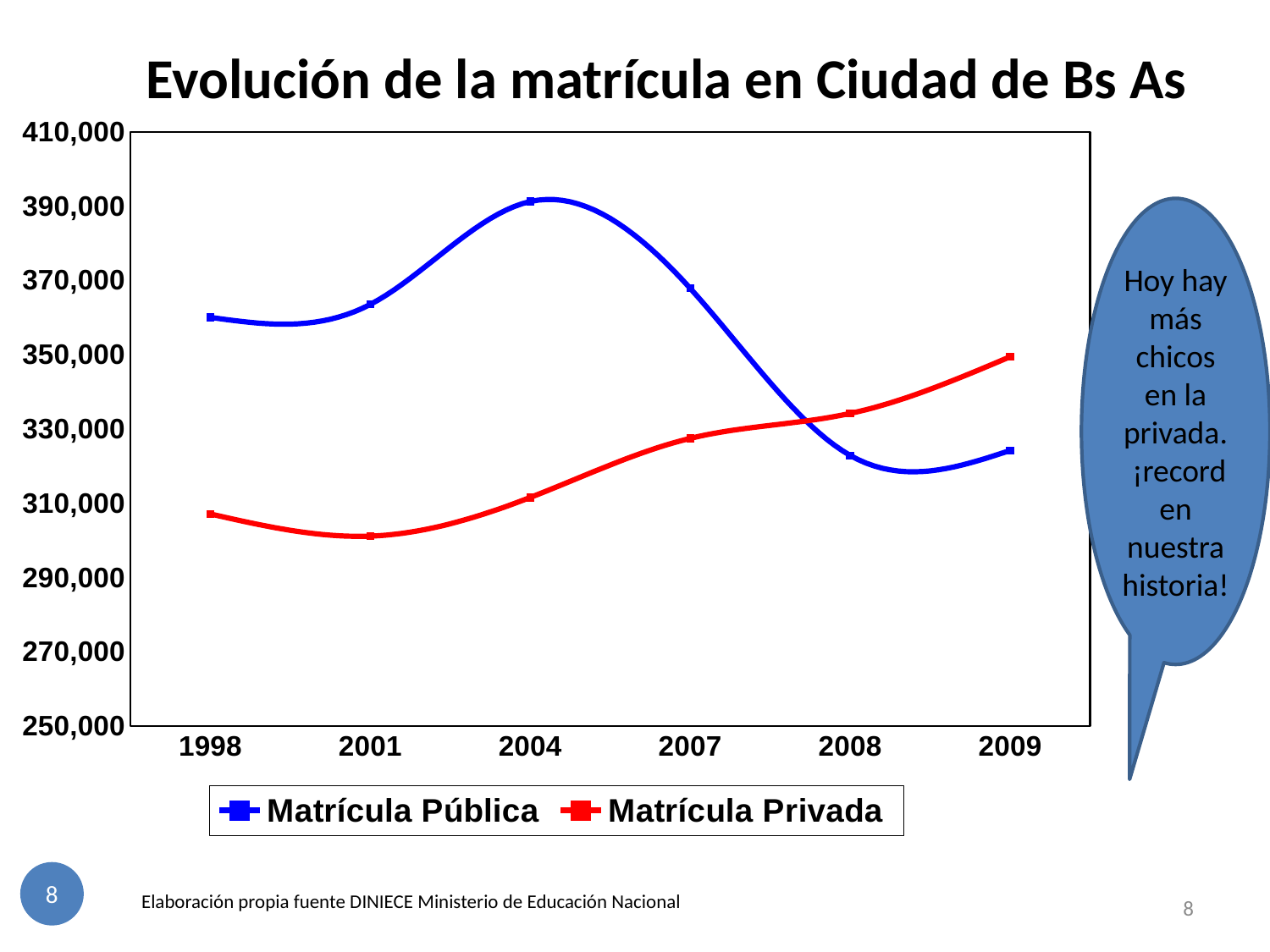

Evolución de la matrícula en Ciudad de Bs As

### Chart

| Category | Matrícula Pública | Matrícula Privada  |
|---|---|---|
| 1998 | 359995.0 | 307054.0 |
| 2001 | 363493.0 | 301103.0 |
| 2004 | 391179.0 | 311521.0 |
| 2007 | 367816.0 | 327419.0 |
| 2008 | 322830.0 | 334123.0 |
| 2009 | 324156.0 | 349373.0 |
Hoy hay más chicos en la privada.  ¡record en nuestra historia!
8
8
Elaboración propia fuente DINIECE Ministerio de Educación Nacional